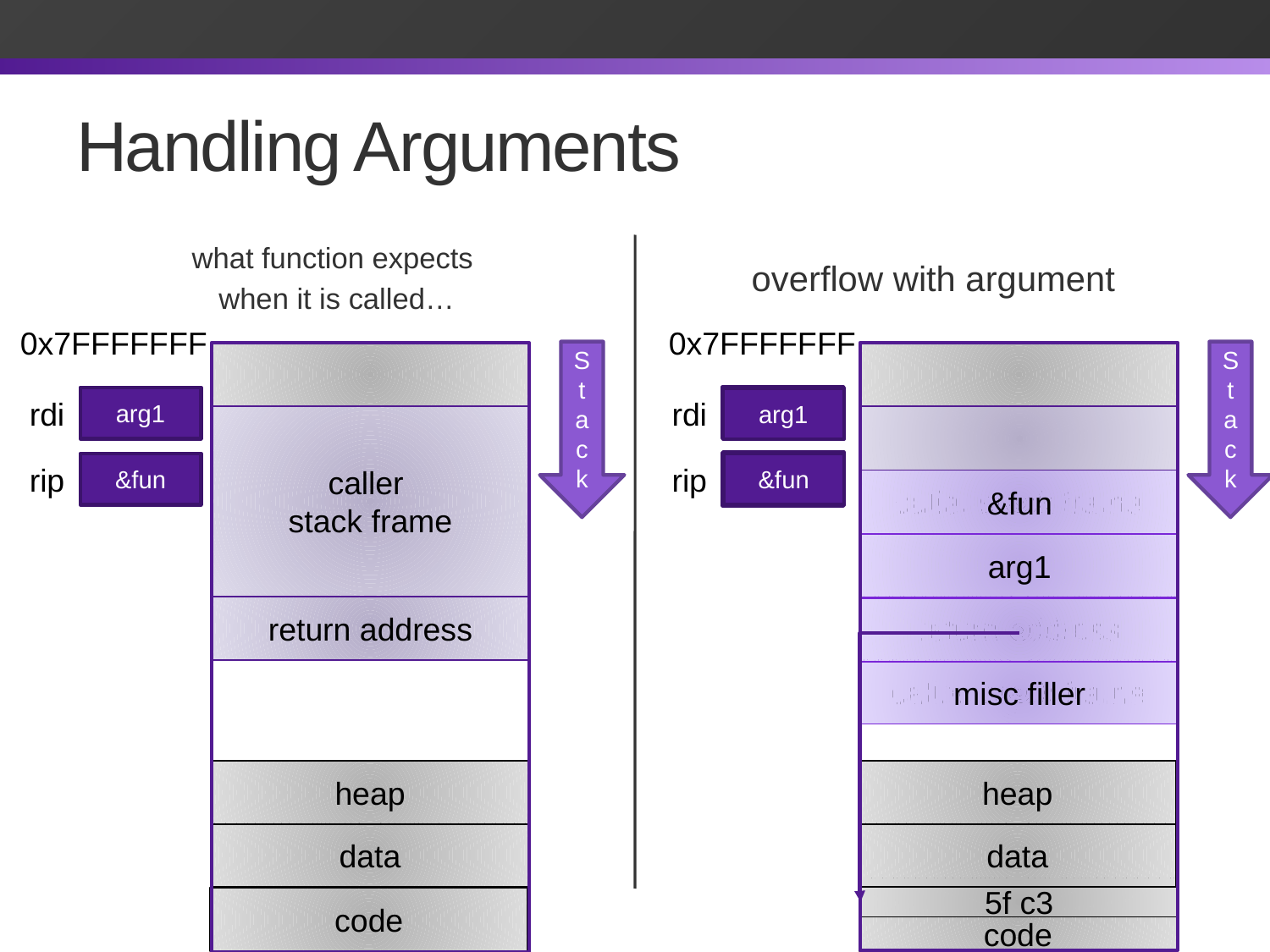

# Handling Arguments
what function expects
when it is called…
overflow with argument
0x7FFFFFFF
0x7FFFFFFF
Stack
Stack

?
arg1
rdi
arg1
rdi
caller
stack frame
caller stack frame

pc0+4
pc0
&fun
&fun
&(c3)
rip
&(5f c3)
rip
&fun
arg1
return address
return address

callee stack frame
misc filler
buffer
heap
heap
data
data

code
5f c3
code